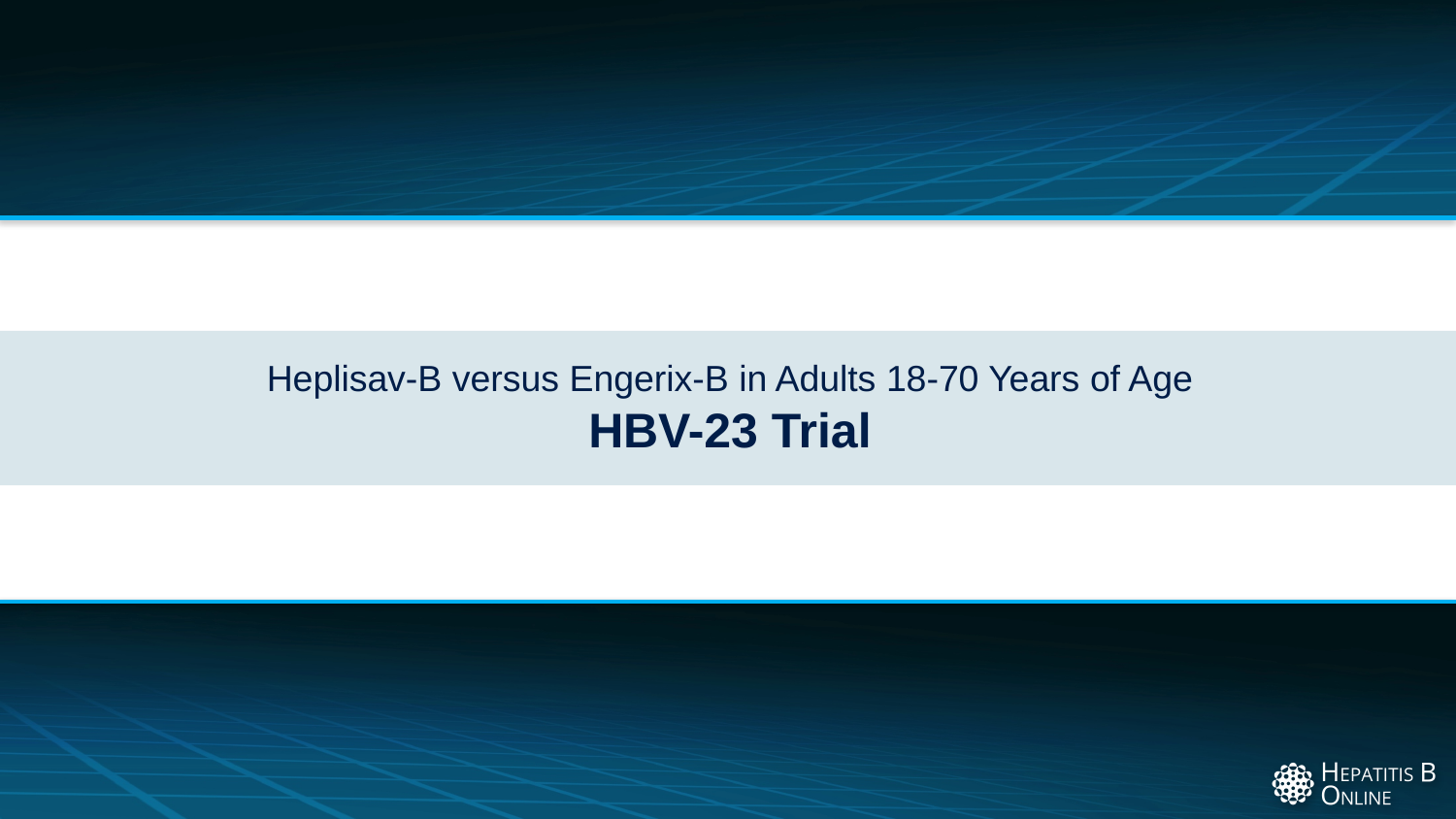

# Heplisav-B versus Engerix-B in Adults 18-70 Years of Age HBV-23 Trial